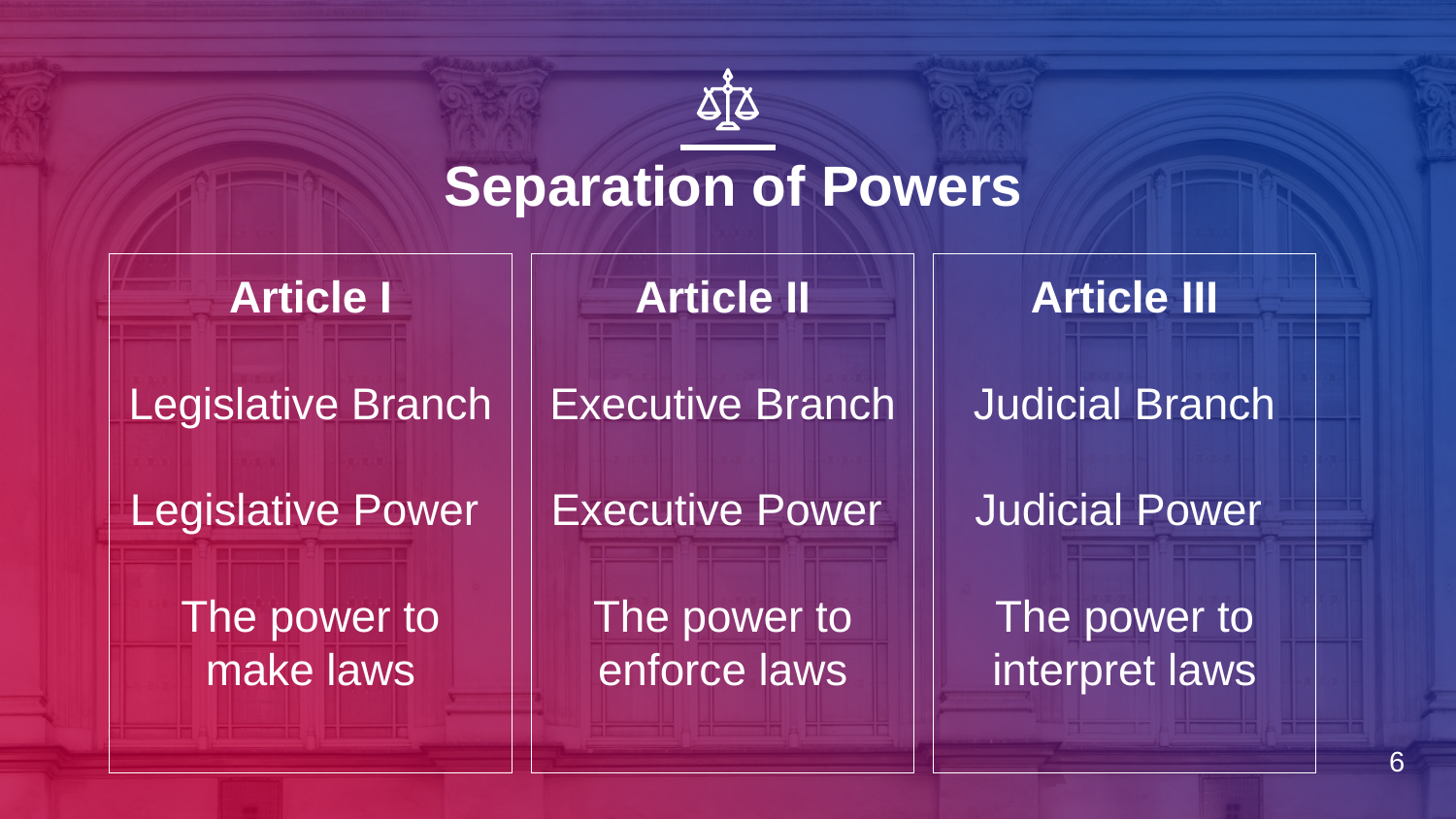

# Separation of Powers
Article I

Legislative Branch

Legislative Power

The power to make laws
Article II

Executive Branch
Executive Power

The power to enforce laws
Article III

Judicial Branch

Judicial Power

The power to interpret laws
6